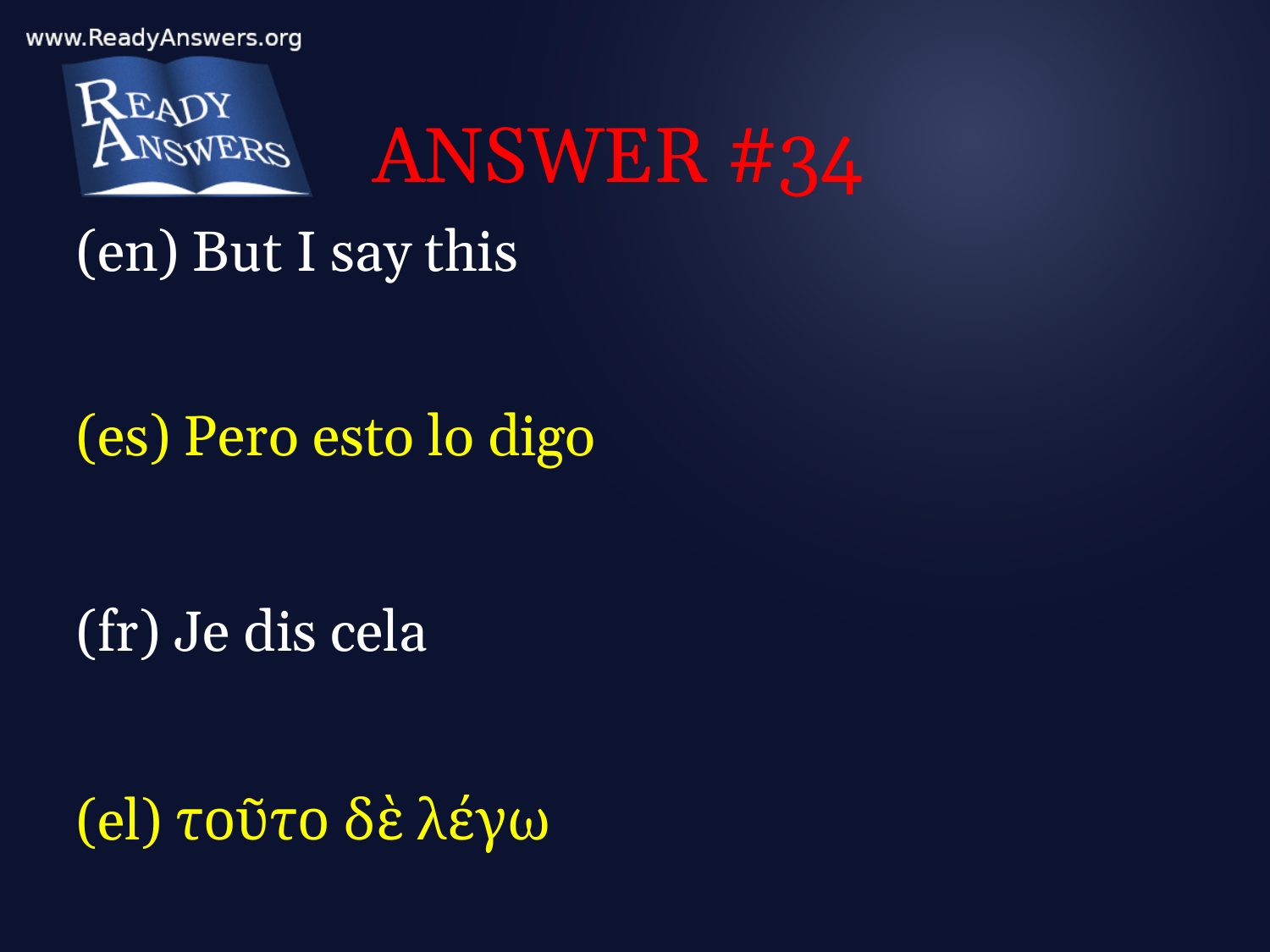

# ANSWER #34
(en) But I say this
(es) Pero esto lo digo
(fr) Je dis cela
(el) τοῦτο δὲ λέγω